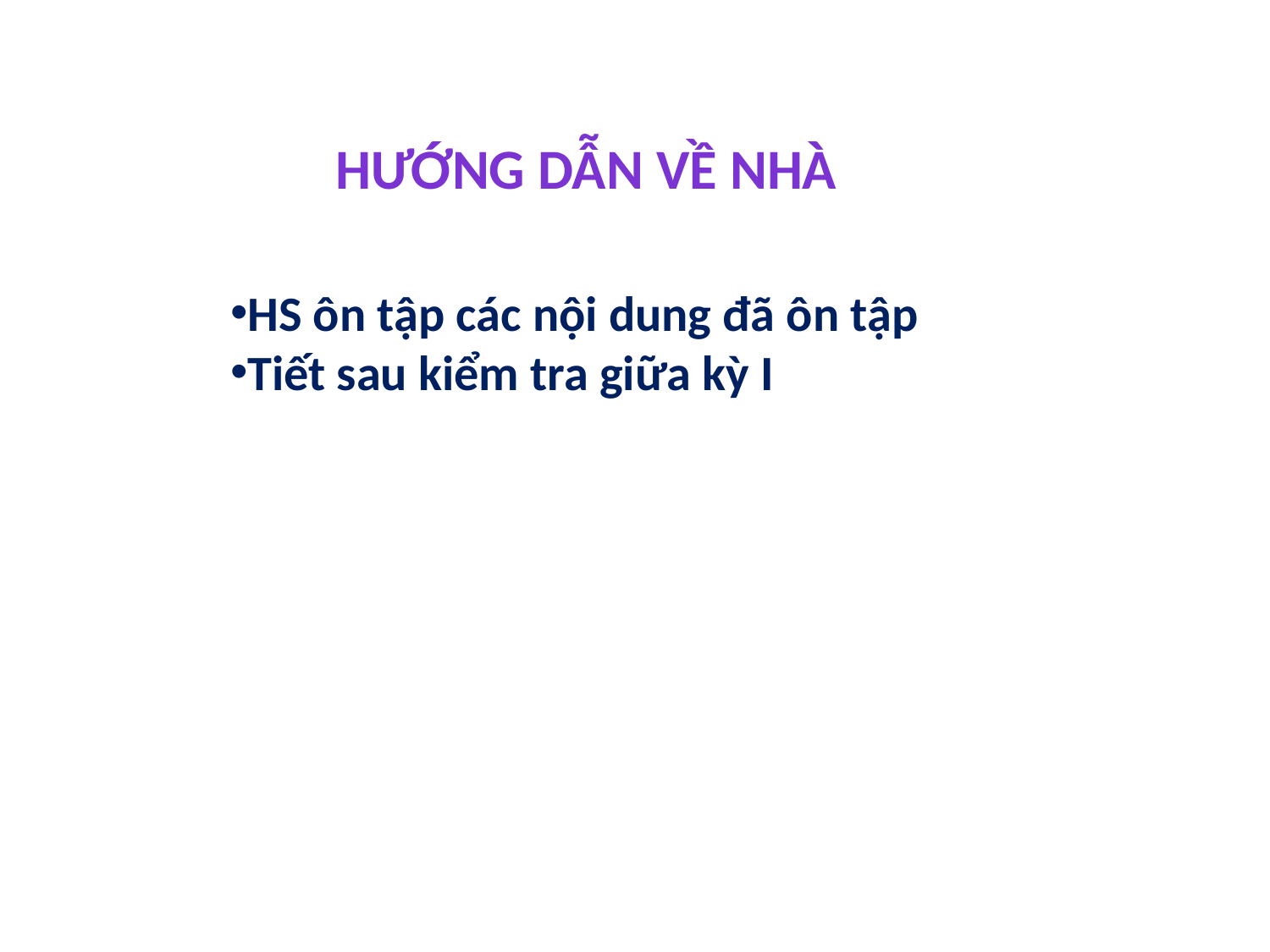

HƯỚNG DẪN VỀ NHÀ
HS ôn tập các nội dung đã ôn tập
Tiết sau kiểm tra giữa kỳ I